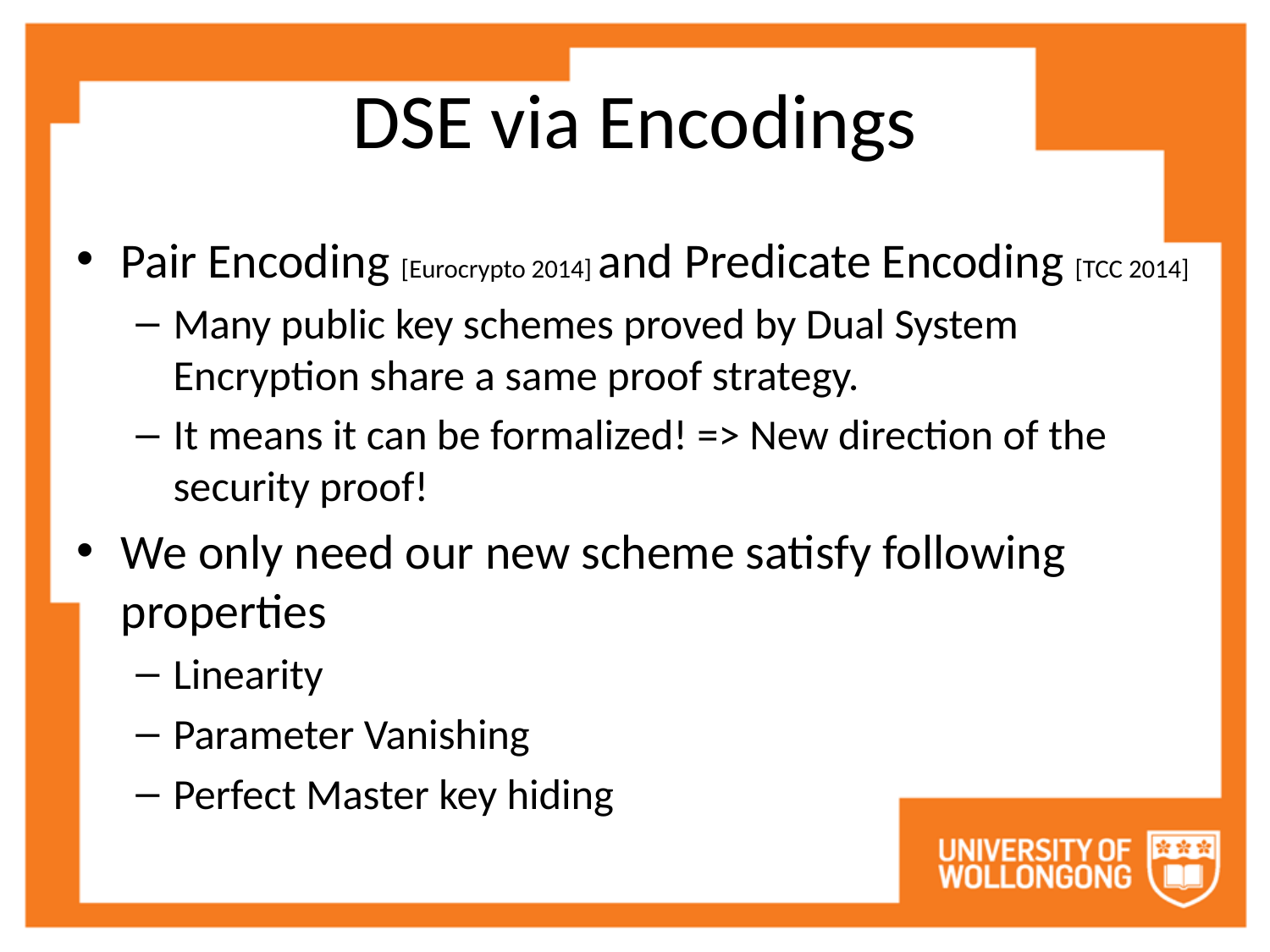

# DSE via Encodings
Pair Encoding [Eurocrypto 2014] and Predicate Encoding [TCC 2014]
Many public key schemes proved by Dual System Encryption share a same proof strategy.
It means it can be formalized! => New direction of the security proof!
We only need our new scheme satisfy following properties
Linearity
Parameter Vanishing
Perfect Master key hiding